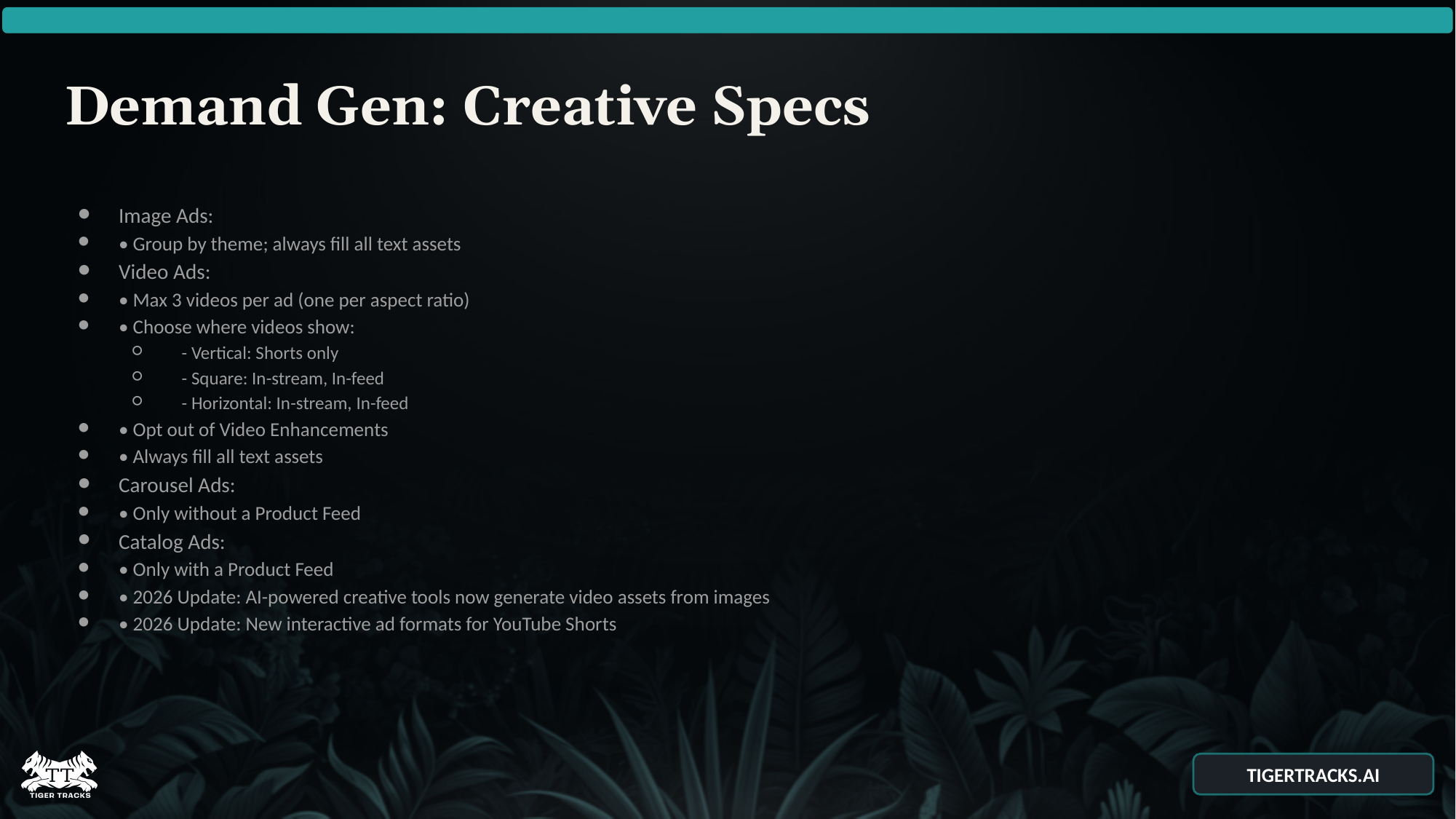

# Demand Gen: Creative Specs
Image Ads:
• Group by theme; always fill all text assets
Video Ads:
• Max 3 videos per ad (one per aspect ratio)
• Choose where videos show:
  - Vertical: Shorts only
  - Square: In-stream, In-feed
  - Horizontal: In-stream, In-feed
• Opt out of Video Enhancements
• Always fill all text assets
Carousel Ads:
• Only without a Product Feed
Catalog Ads:
• Only with a Product Feed
• 2026 Update: AI-powered creative tools now generate video assets from images
• 2026 Update: New interactive ad formats for YouTube Shorts